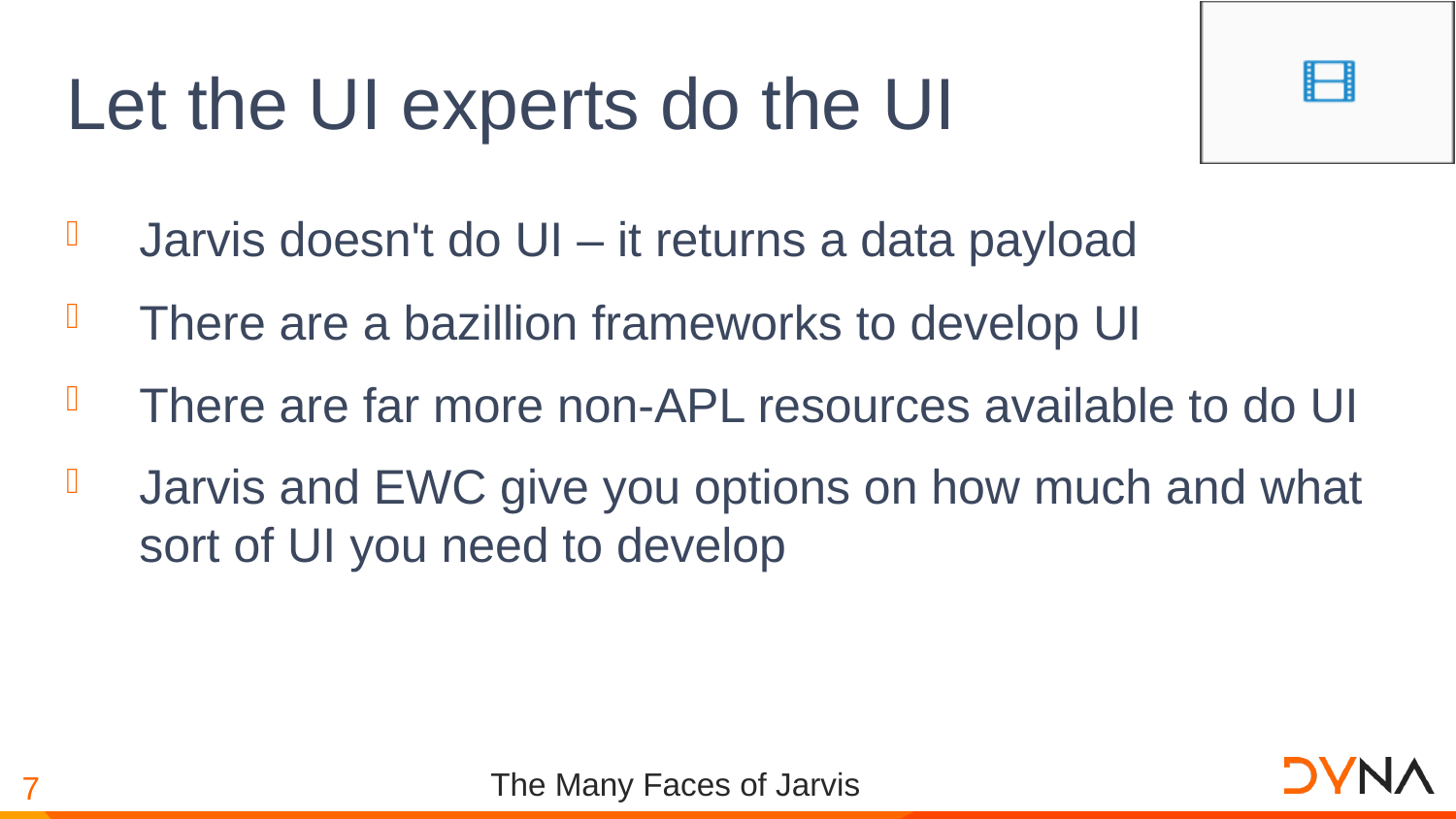

# Let the UI experts do the UI
Jarvis doesn't do UI – it returns a data payload
There are a bazillion frameworks to develop UI
There are far more non-APL resources available to do UI
Jarvis and EWC give you options on how much and what sort of UI you need to develop